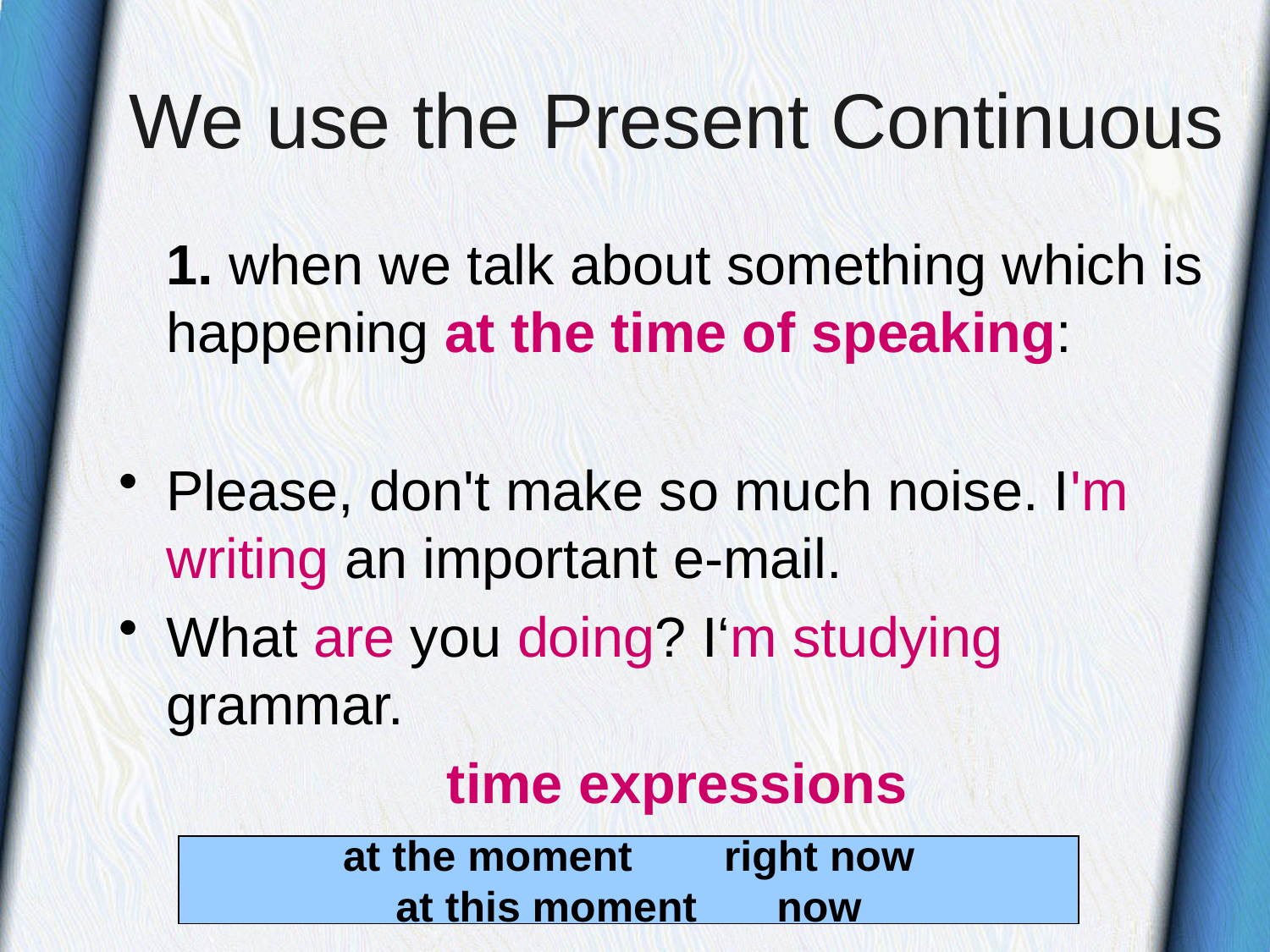

# We use the Present Continuous
	1. when we talk about something which is happening at the time of speaking:

Please, don't make so much noise. I'm writing an important e-mail.
What are you doing? I‘m studying grammar.
time expressions

at the moment	right now
at this moment	now